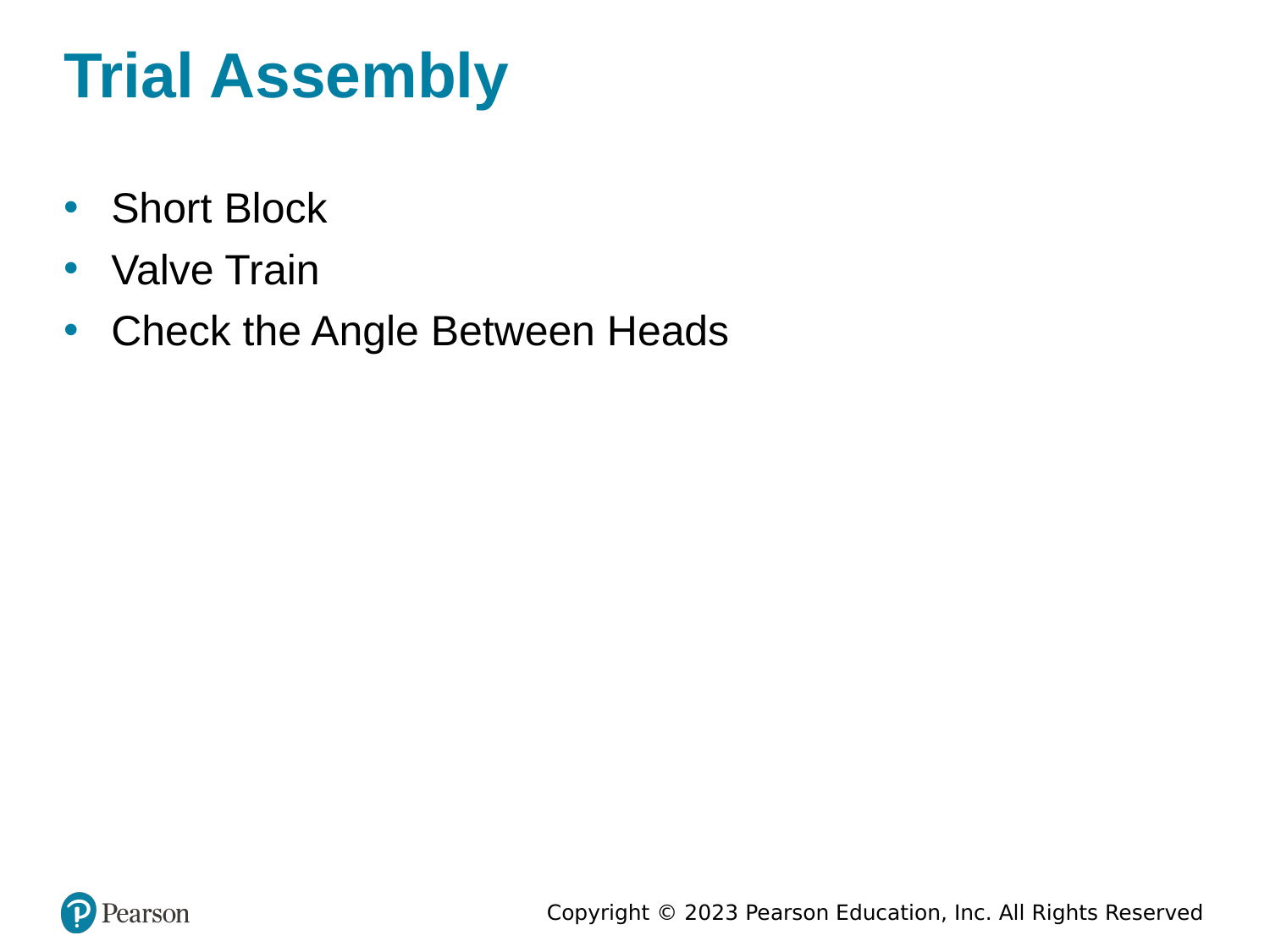

# Trial Assembly
Short Block
Valve Train
Check the Angle Between Heads